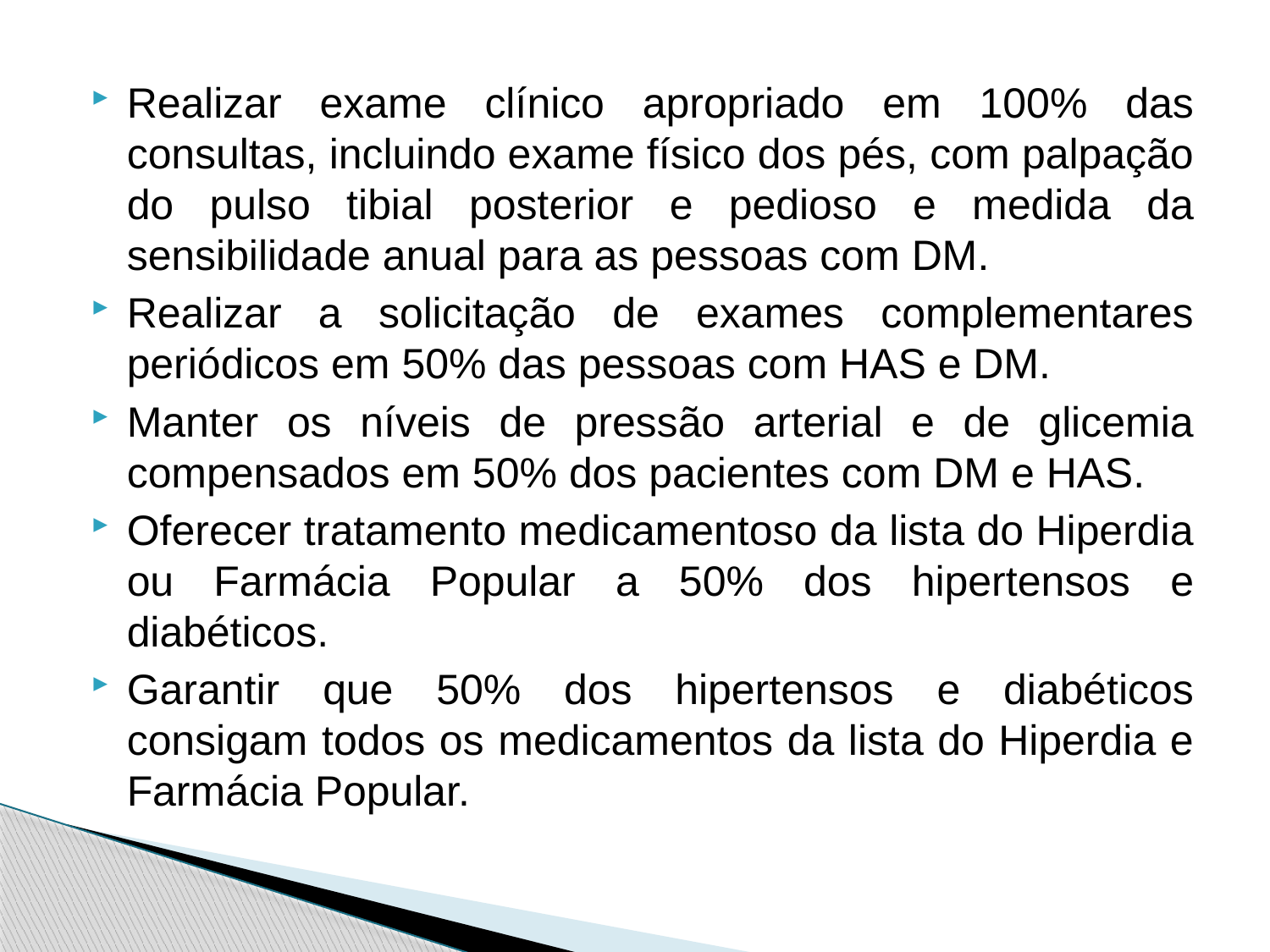

Realizar exame clínico apropriado em 100% das consultas, incluindo exame físico dos pés, com palpação do pulso tibial posterior e pedioso e medida da sensibilidade anual para as pessoas com DM.
Realizar a solicitação de exames complementares periódicos em 50% das pessoas com HAS e DM.
Manter os níveis de pressão arterial e de glicemia compensados em 50% dos pacientes com DM e HAS.
Oferecer tratamento medicamentoso da lista do Hiperdia ou Farmácia Popular a 50% dos hipertensos e diabéticos.
Garantir que 50% dos hipertensos e diabéticos consigam todos os medicamentos da lista do Hiperdia e Farmácia Popular.